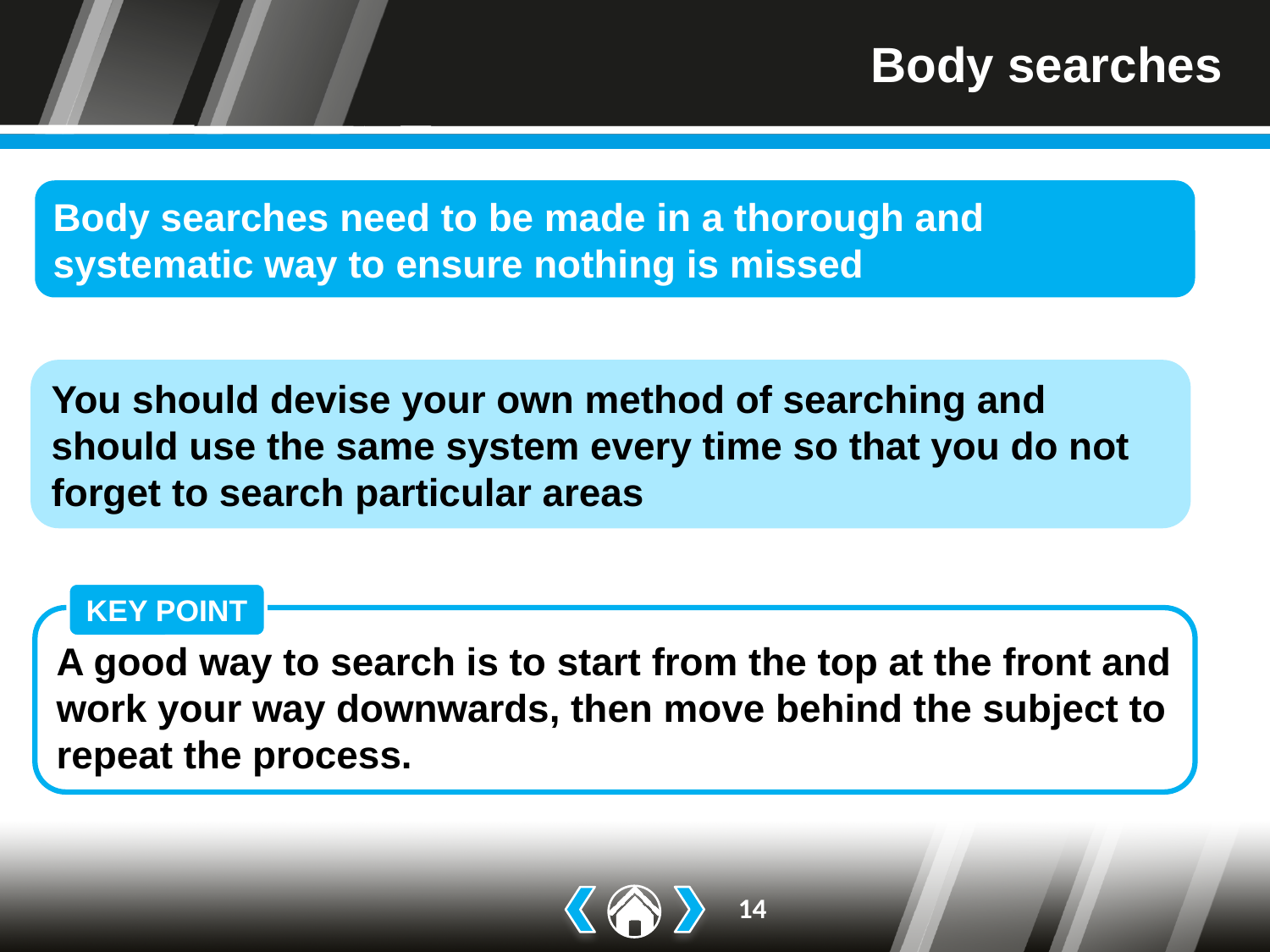

# Body searches
Body searches need to be made in a thorough and systematic way to ensure nothing is missed
You should devise your own method of searching and should use the same system every time so that you do not forget to search particular areas
KEY POINT
A good way to search is to start from the top at the front and work your way downwards, then move behind the subject to repeat the process.